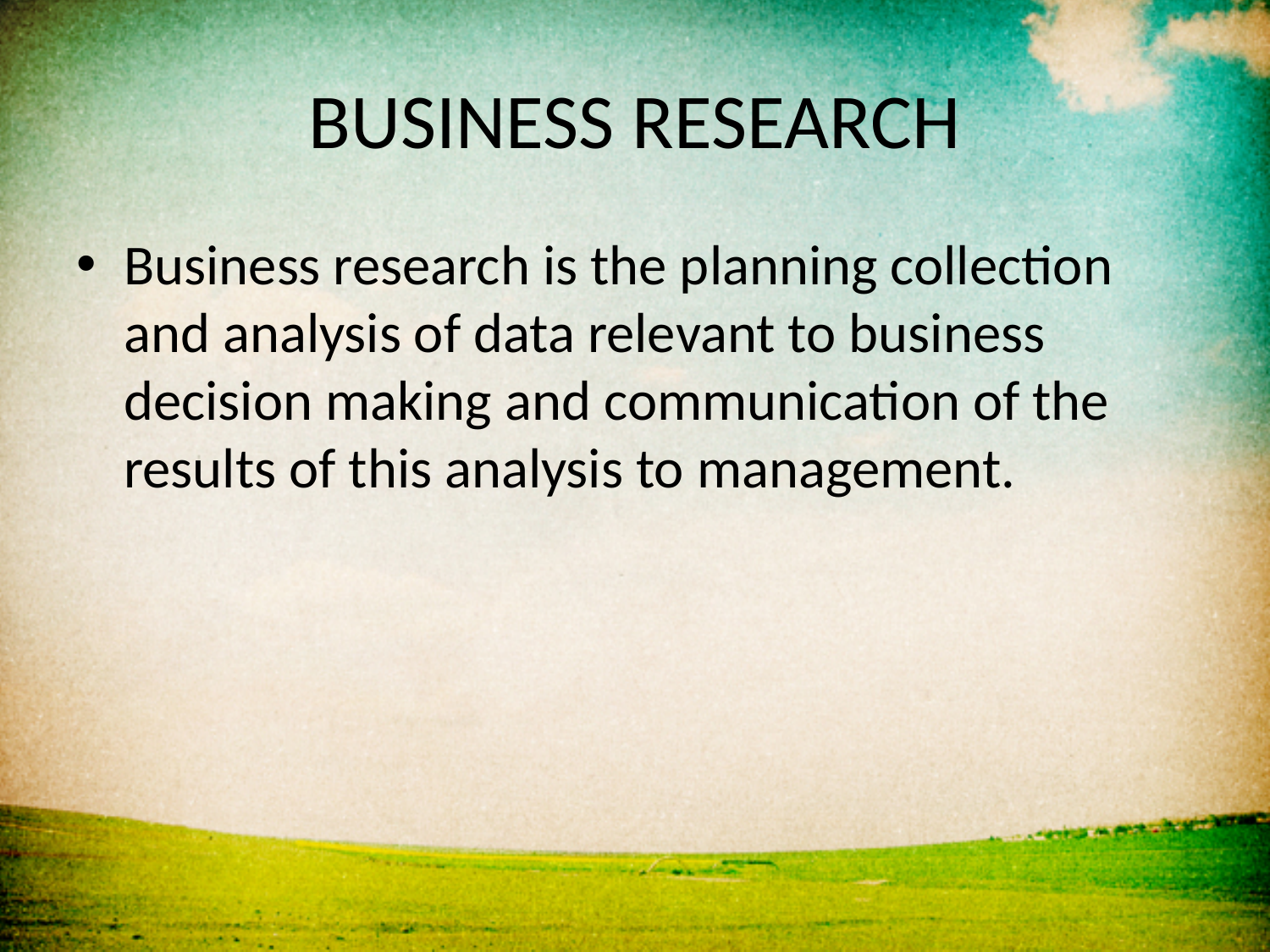

# BUSINESS RESEARCH
Business research is the planning collection and analysis of data relevant to business decision making and communication of the results of this analysis to management.